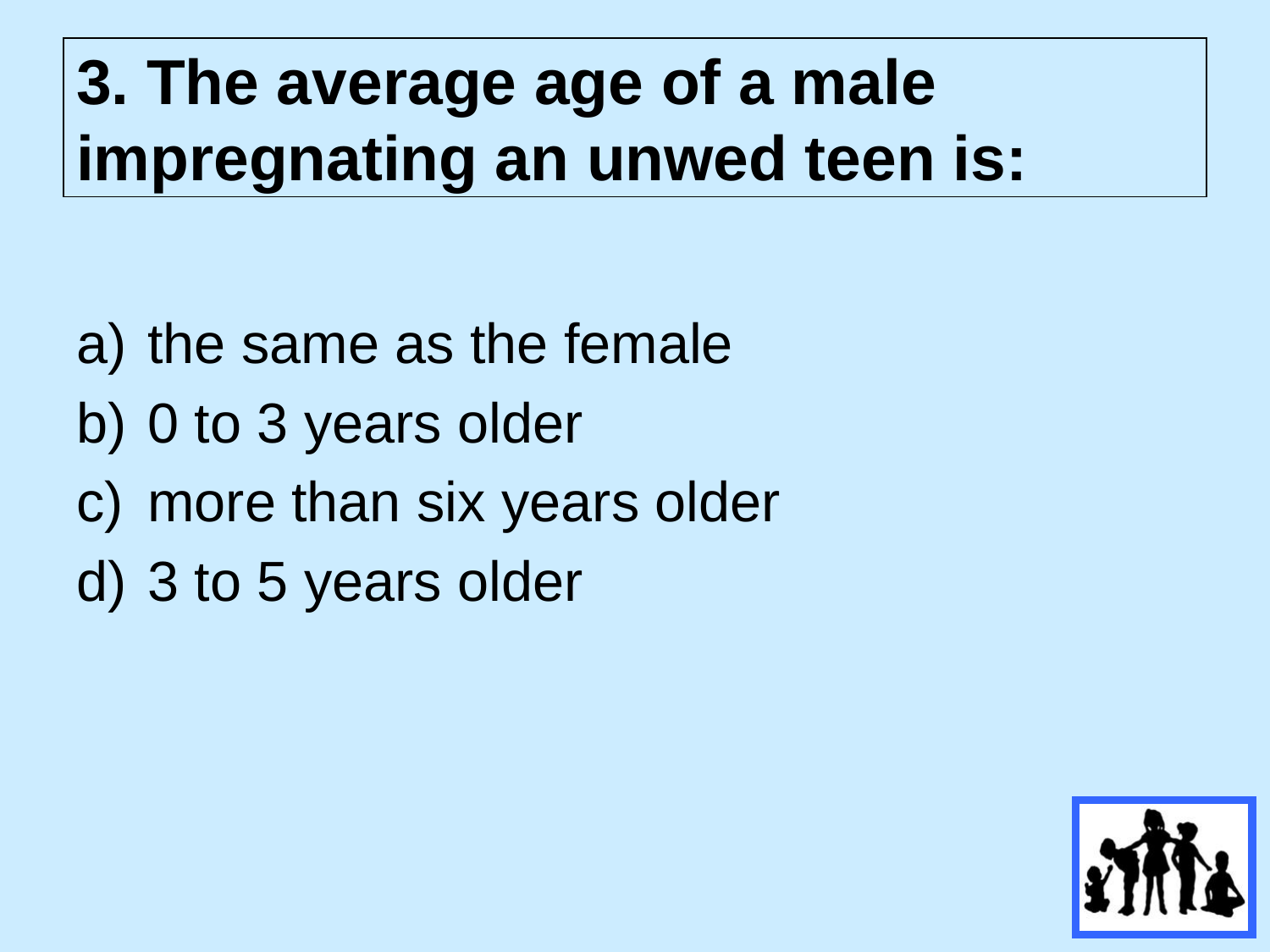

# 3. The average age of a male impregnating an unwed teen is:

the same as the female
0 to 3 years older
more than six years older
3 to 5 years older